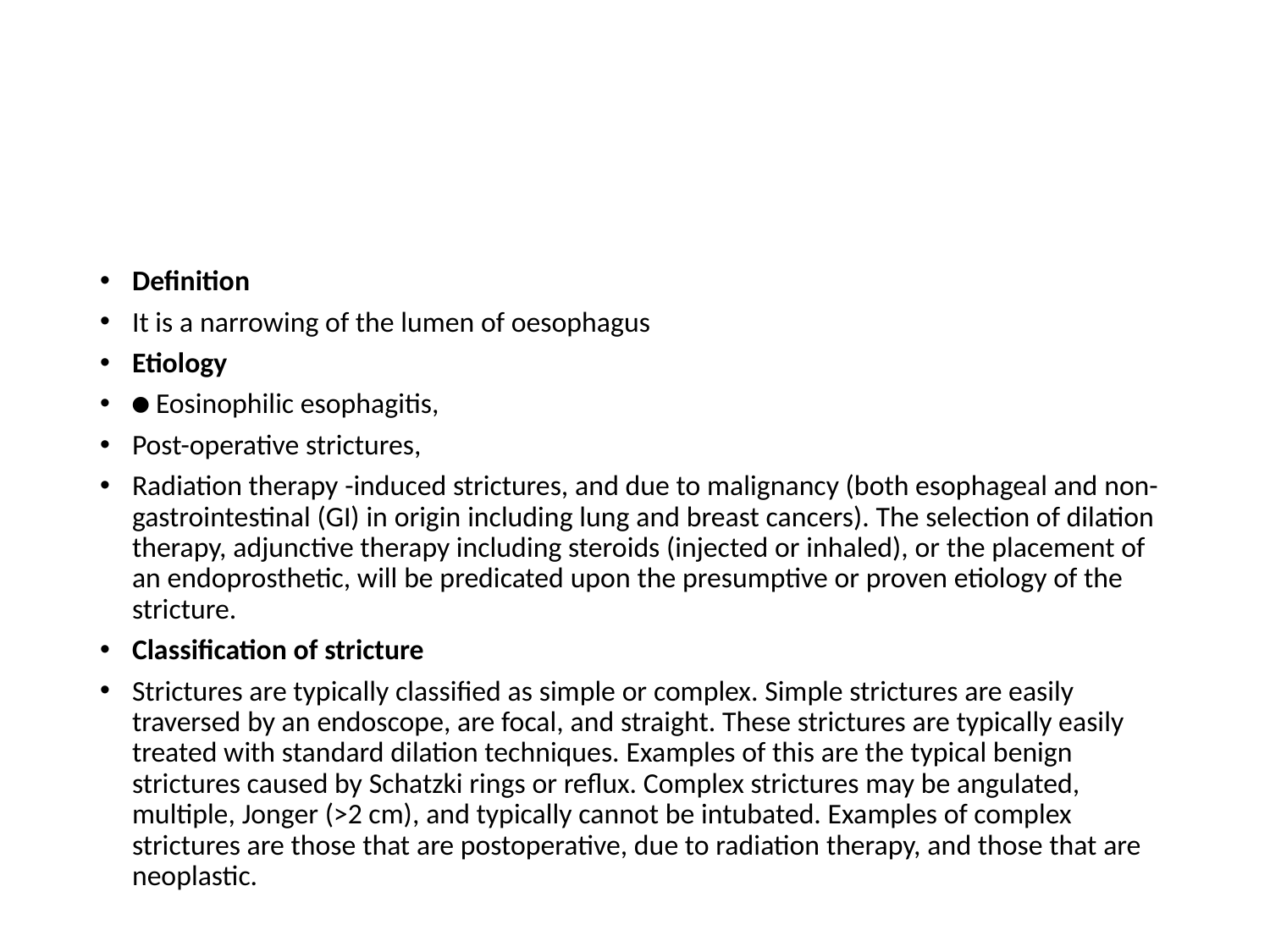

#
Definition
It is a narrowing of the lumen of oesophagus
Etiology
⚫ Eosinophilic esophagitis,
Post-operative strictures,
Radiation therapy -induced strictures, and due to malignancy (both esophageal and non-gastrointestinal (GI) in origin including lung and breast cancers). The selection of dilation therapy, adjunctive therapy including steroids (injected or inhaled), or the placement of an endoprosthetic, will be predicated upon the presumptive or proven etiology of the stricture.
Classification of stricture
Strictures are typically classified as simple or complex. Simple strictures are easily traversed by an endoscope, are focal, and straight. These strictures are typically easily treated with standard dilation techniques. Examples of this are the typical benign strictures caused by Schatzki rings or reflux. Complex strictures may be angulated, multiple, Jonger (>2 cm), and typically cannot be intubated. Examples of complex strictures are those that are postoperative, due to radiation therapy, and those that are neoplastic.